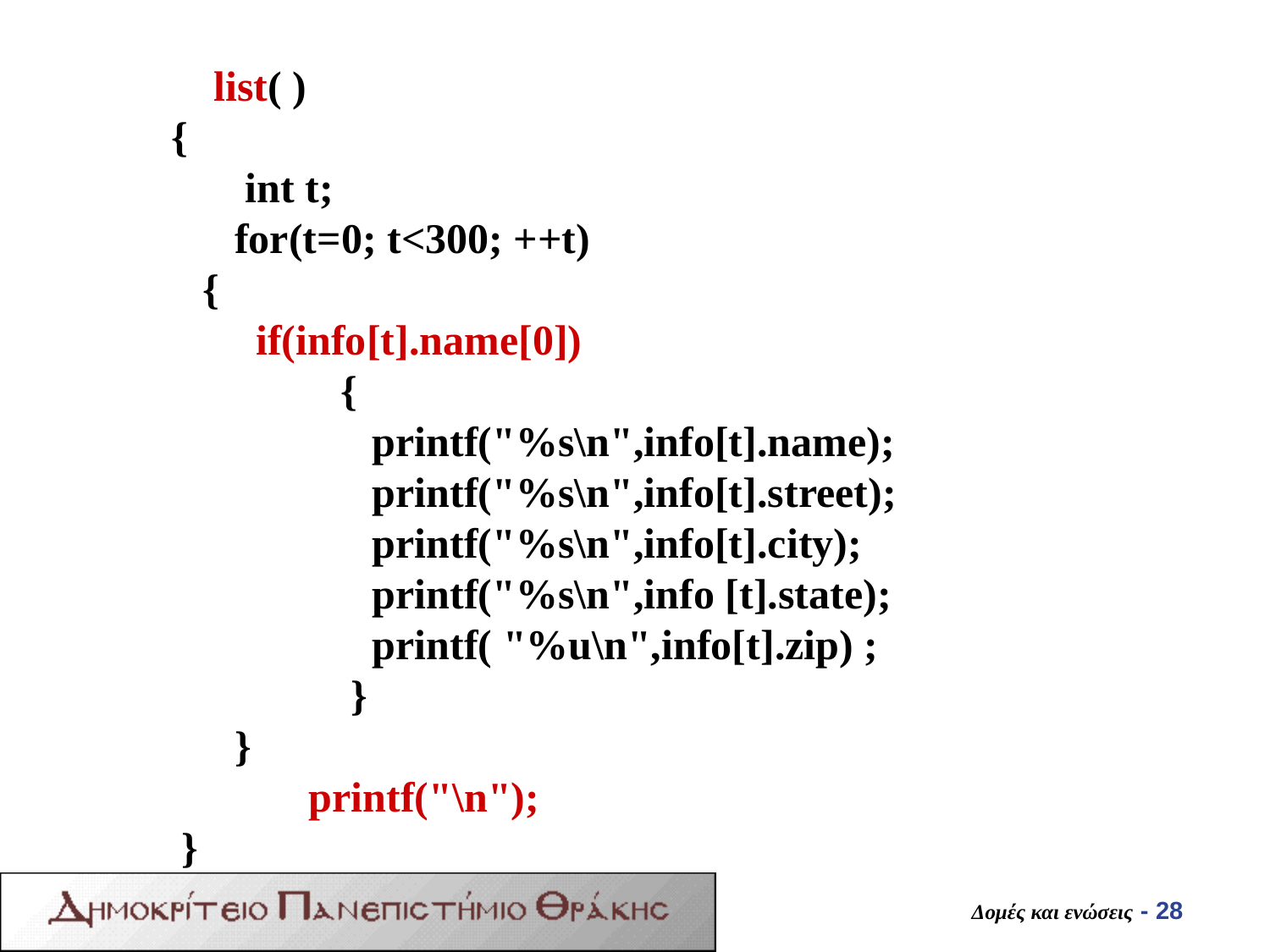

list( )
{
       int t;
      for(t=0; t<300; ++t)
   {
        if(info[t].name[0])
                {
                   printf("%s\n",info[t].name);
                   printf("%s\n",info[t].street);
                   printf("%s\n",info[t].city);
                   printf("%s\n",info [t].state);
                   printf( "%u\n",info[t].zip) ;
                 }
      }
             printf("\n");
 }

Δομές και ενώσεις - 28